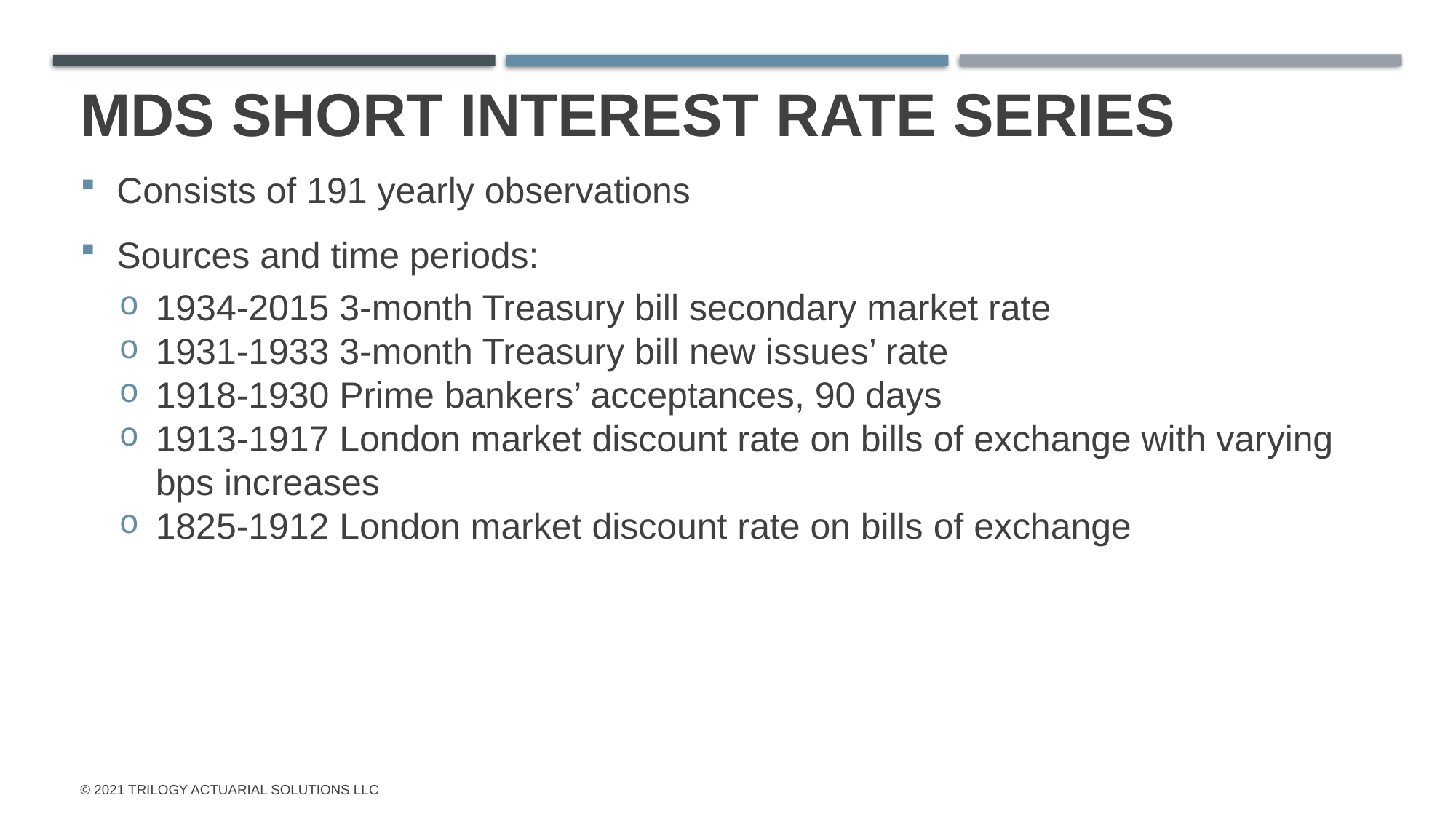

# Mds short interest rate series
Consists of 191 yearly observations
Sources and time periods:
1934-2015 3-month Treasury bill secondary market rate
1931-1933 3-month Treasury bill new issues’ rate
1918-1930 Prime bankers’ acceptances, 90 days
1913-1917 London market discount rate on bills of exchange with varying bps increases
1825-1912 London market discount rate on bills of exchange
© 2021 Trilogy Actuarial Solutions LLC